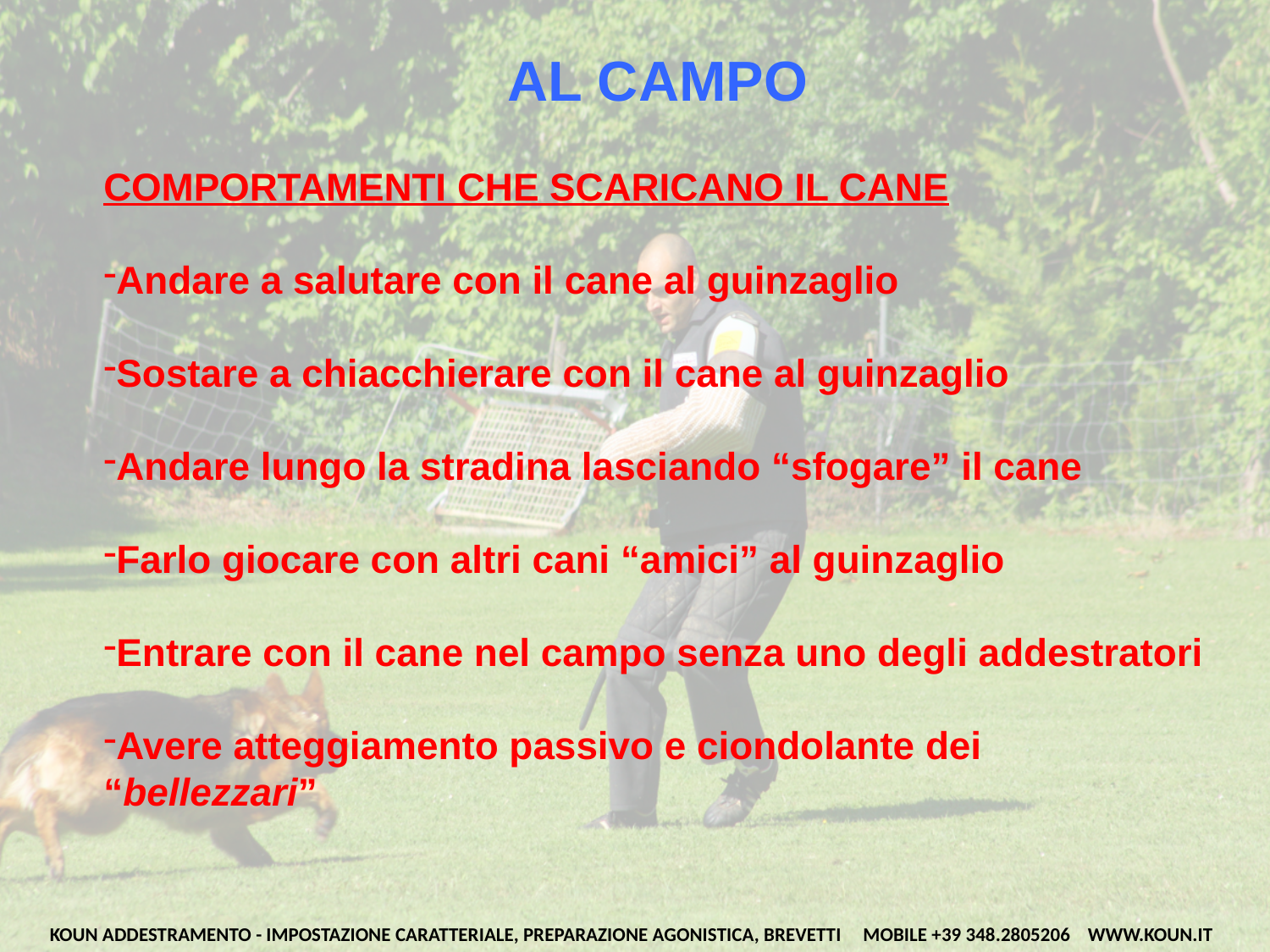

# AL CAMPO
COMPORTAMENTI CHE SCARICANO IL CANE

Andare a salutare con il cane al guinzaglio

Sostare a chiacchierare con il cane al guinzaglio

Andare lungo la stradina lasciando “sfogare” il cane

Farlo giocare con altri cani “amici” al guinzaglio

Entrare con il cane nel campo senza uno degli addestratori

Avere atteggiamento passivo e ciondolante dei “bellezzari”

KOUN ADDESTRAMENTO - IMPOSTAZIONE CARATTERIALE, PREPARAZIONE AGONISTICA, BREVETTI     MOBILE +39 348.2805206    WWW.KOUN.IT